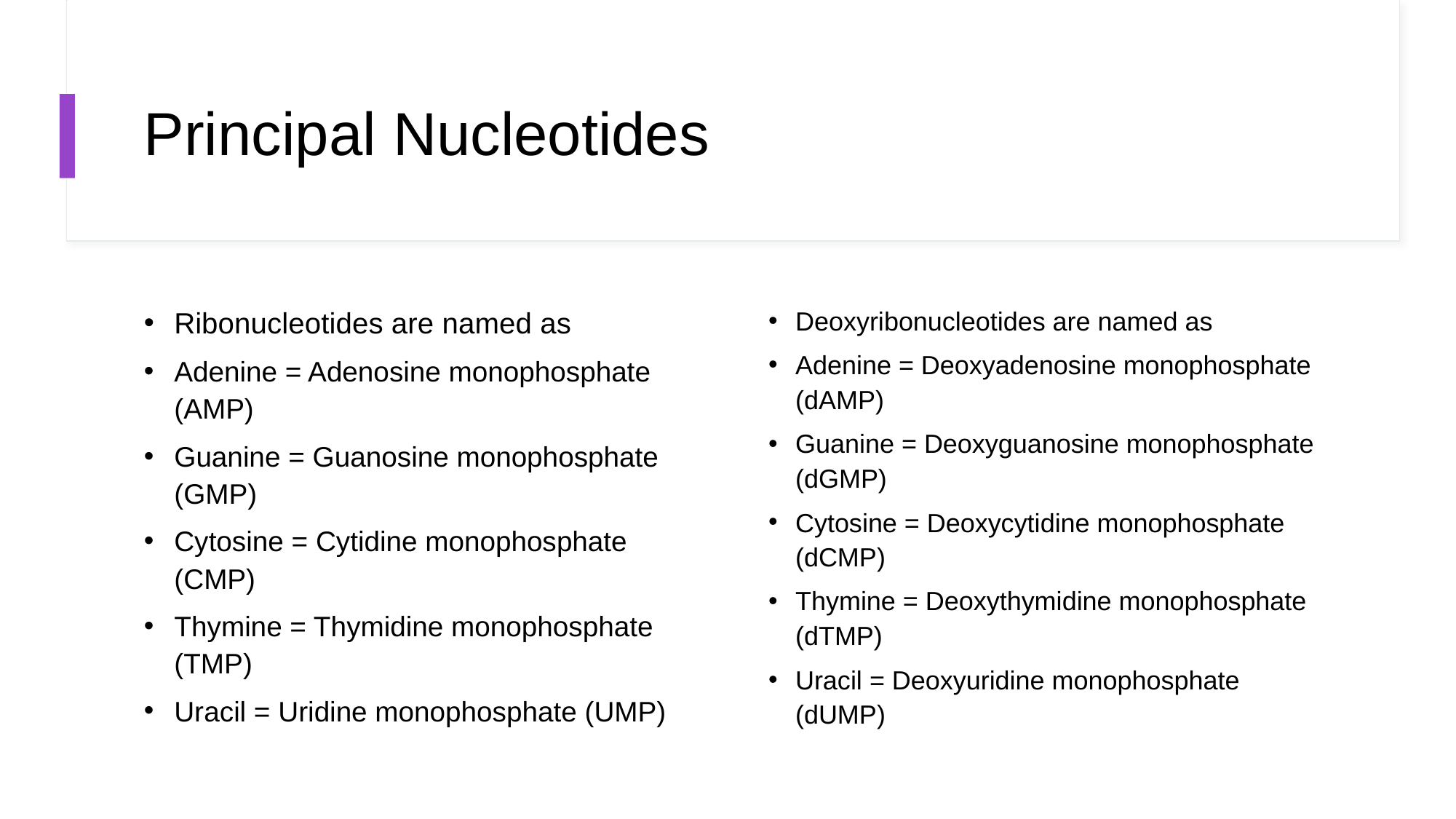

# Principal Nucleotides
Ribonucleotides are named as
Adenine = Adenosine monophosphate (AMP)
Guanine = Guanosine monophosphate (GMP)
Cytosine = Cytidine monophosphate (CMP)
Thymine = Thymidine monophosphate (TMP)
Uracil = Uridine monophosphate (UMP)
Deoxyribonucleotides are named as
Adenine = Deoxyadenosine monophosphate (dAMP)
Guanine = Deoxyguanosine monophosphate (dGMP)
Cytosine = Deoxycytidine monophosphate (dCMP)
Thymine = Deoxythymidine monophosphate (dTMP)
Uracil = Deoxyuridine monophosphate (dUMP)